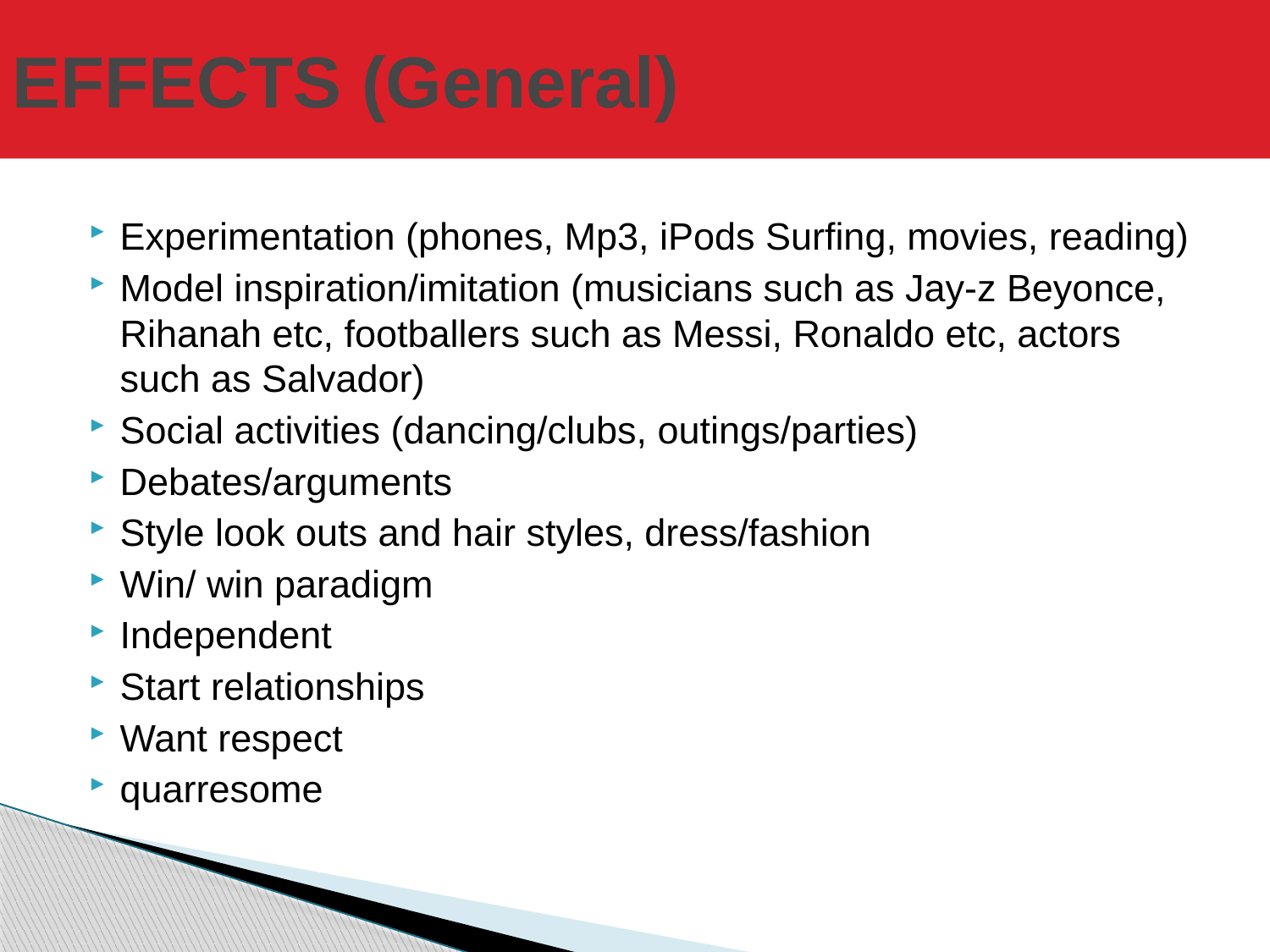

# EFFECTS (General)
Experimentation (phones, Mp3, iPods Surfing, movies, reading)
Model inspiration/imitation (musicians such as Jay-z Beyonce, Rihanah etc, footballers such as Messi, Ronaldo etc, actors such as Salvador)
Social activities (dancing/clubs, outings/parties)
Debates/arguments
Style look outs and hair styles, dress/fashion
Win/ win paradigm
Independent
Start relationships
Want respect
quarresome